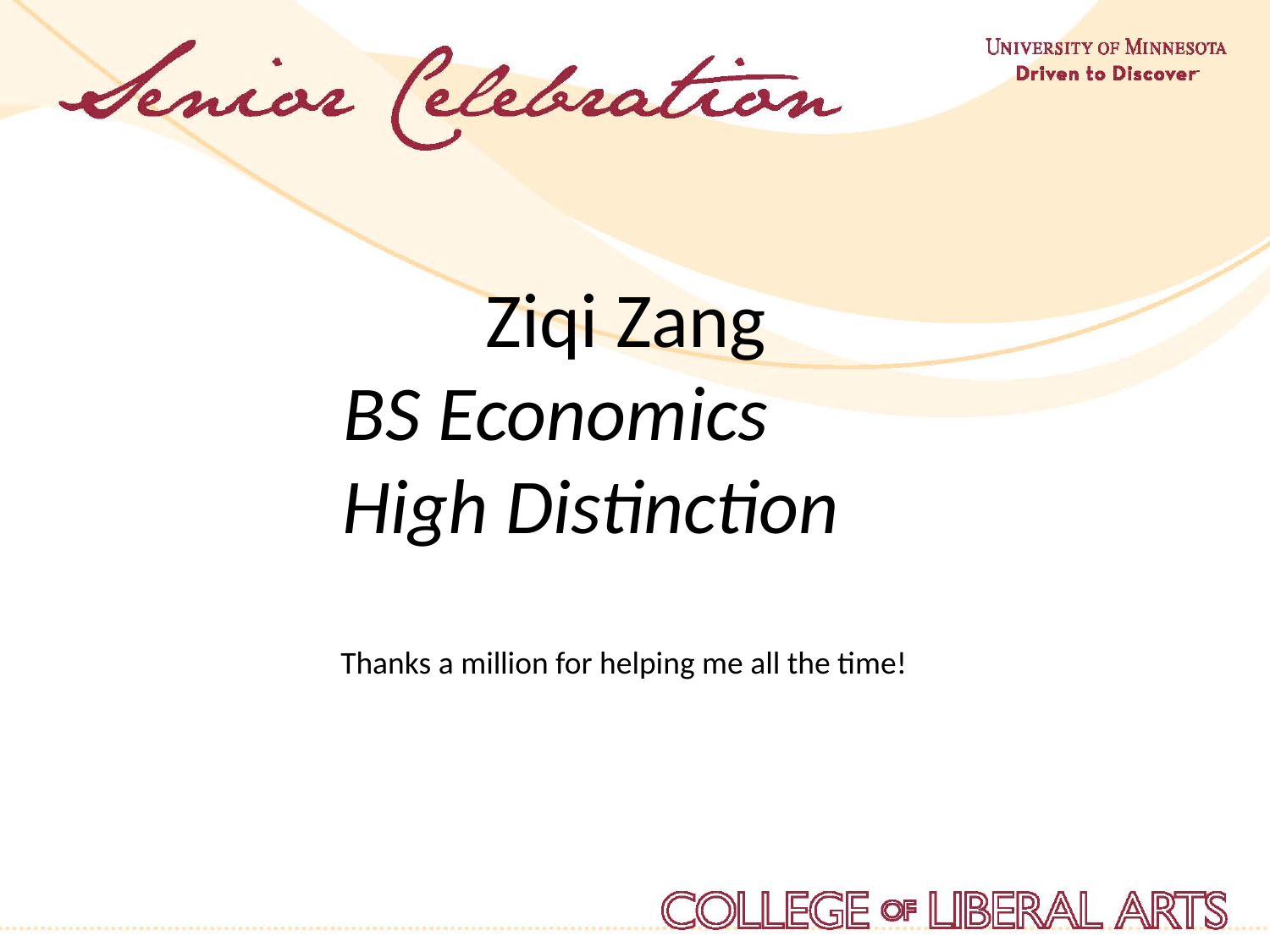

Ziqi Zang
BS Economics        
High Distinction    
Thanks a million for helping me all the time!